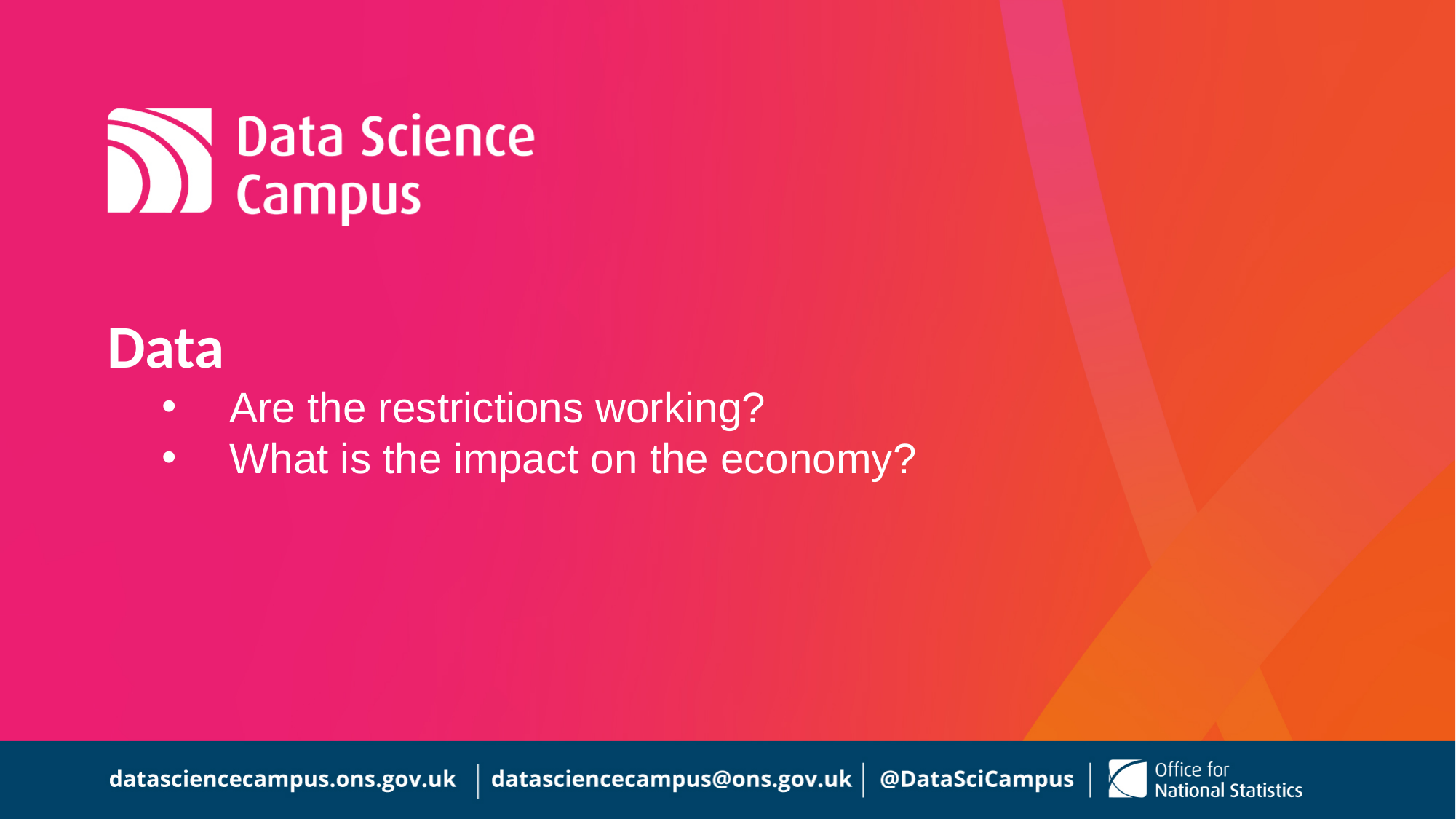

Data
Are the restrictions working?
What is the impact on the economy?